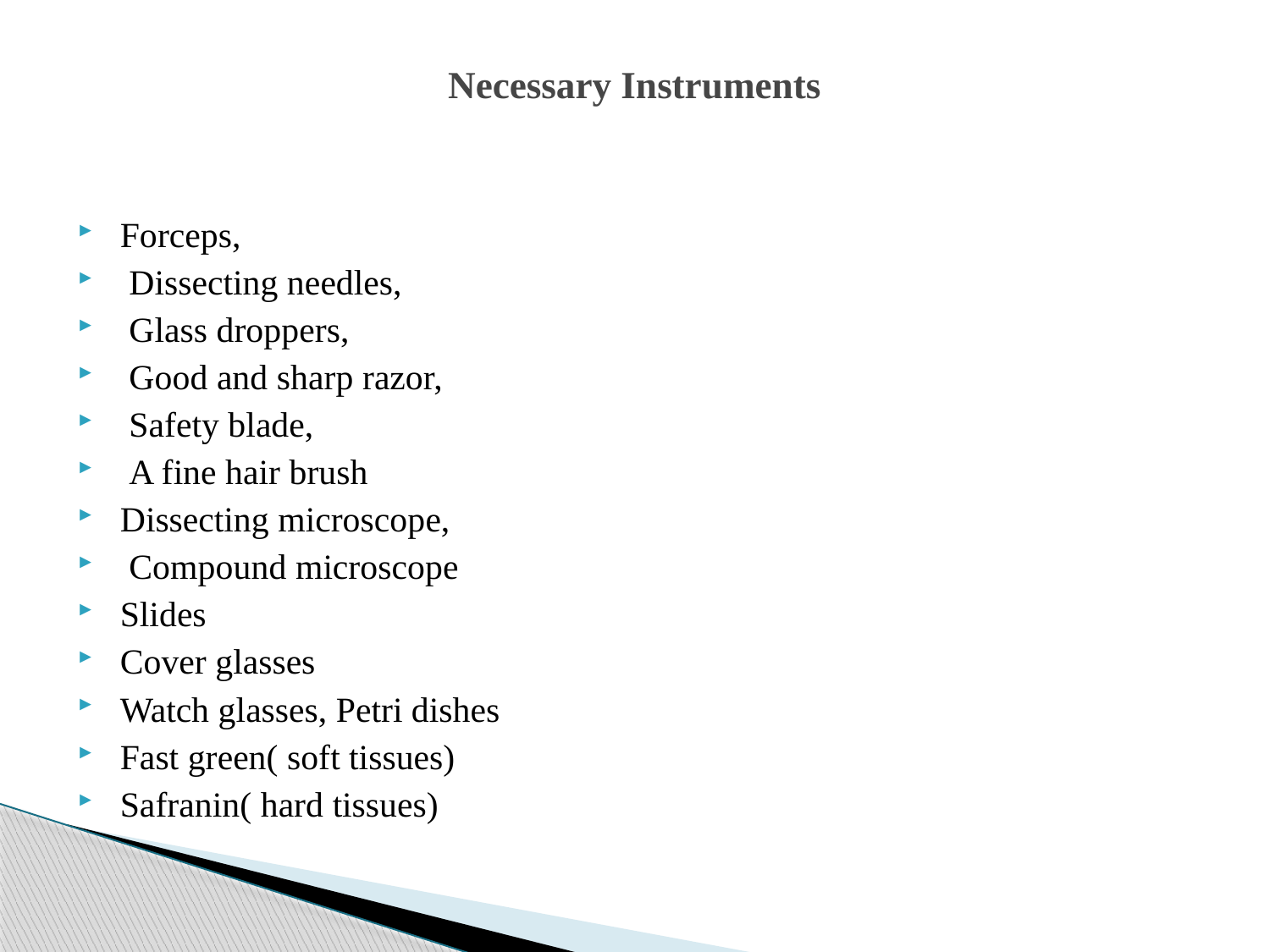

# Necessary Instruments
Forceps,
 Dissecting needles,
 Glass droppers,
 Good and sharp razor,
 Safety blade,
 A fine hair brush
Dissecting microscope,
 Compound microscope
Slides
Cover glasses
Watch glasses, Petri dishes
Fast green( soft tissues)
Safranin( hard tissues)